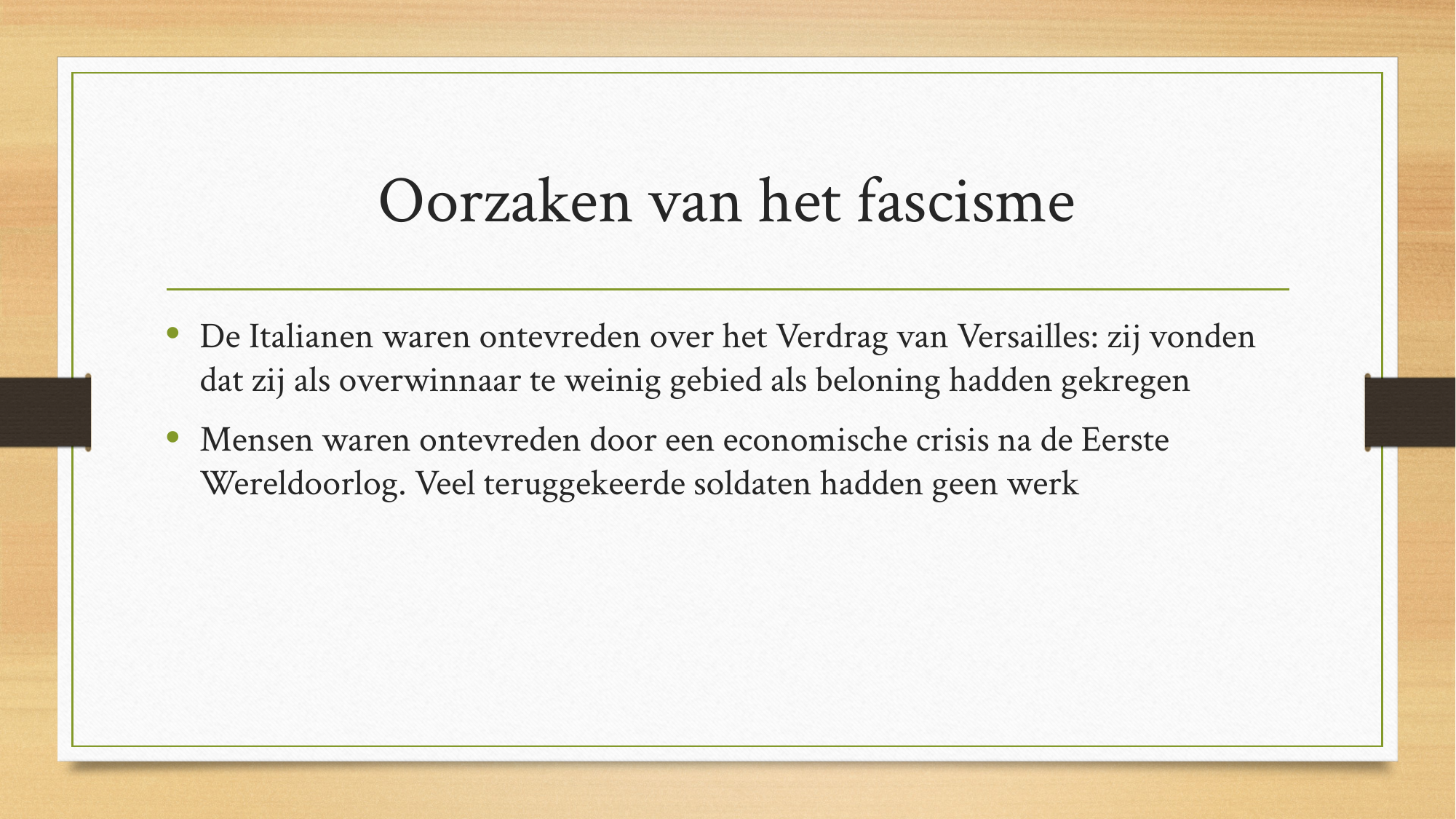

# Oorzaken van het fascisme
De Italianen waren ontevreden over het Verdrag van Versailles: zij vonden dat zij als overwinnaar te weinig gebied als beloning hadden gekregen
Mensen waren ontevreden door een economische crisis na de Eerste Wereldoorlog. Veel teruggekeerde soldaten hadden geen werk